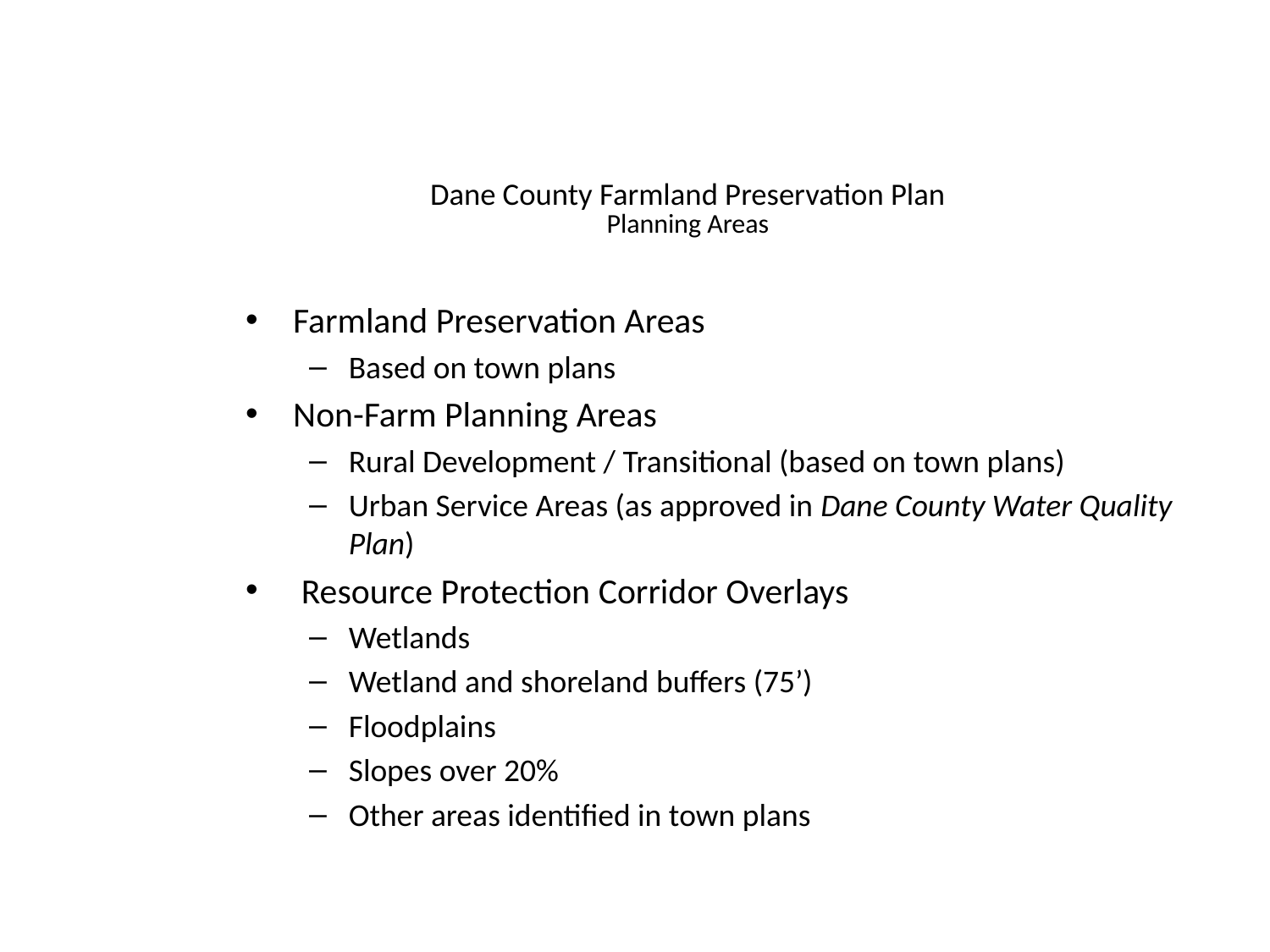

# Dane County Farmland Preservation Plan Planning Areas
Farmland Preservation Areas
Based on town plans
Non-Farm Planning Areas
Rural Development / Transitional (based on town plans)
Urban Service Areas (as approved in Dane County Water Quality Plan)
 Resource Protection Corridor Overlays
Wetlands
Wetland and shoreland buffers (75’)
Floodplains
Slopes over 20%
Other areas identified in town plans